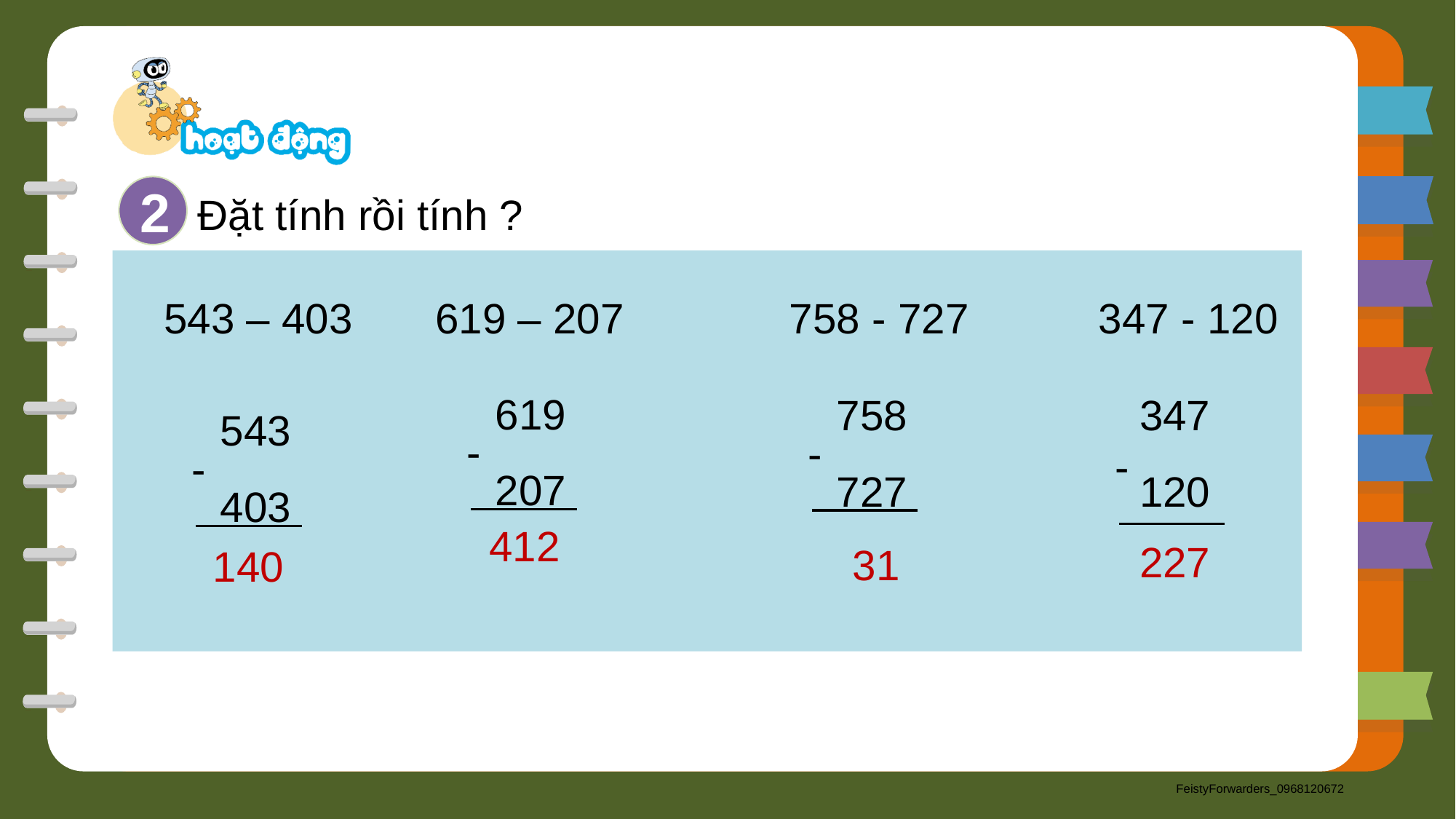

2
Đặt tính rồi tính ?

543 – 403       619 – 207              758 - 727           347 - 120
619
207
-
347
120
-
758
727
-
543
403
-
412
227
  31
140